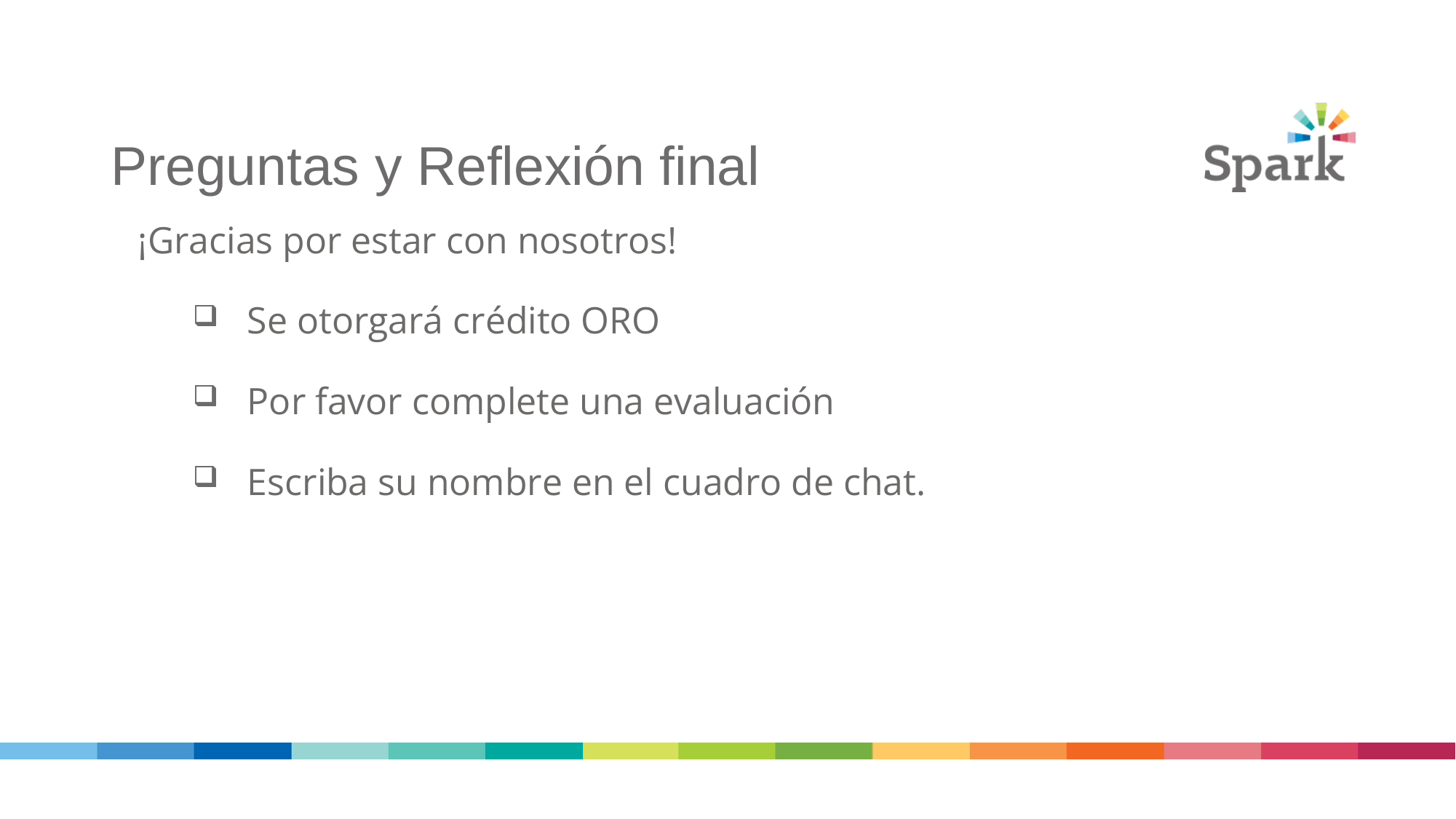

# Preguntas y Reflexión final
¡Gracias por estar con nosotros!
Se otorgará crédito ORO
Por favor complete una evaluación
Escriba su nombre en el cuadro de chat.